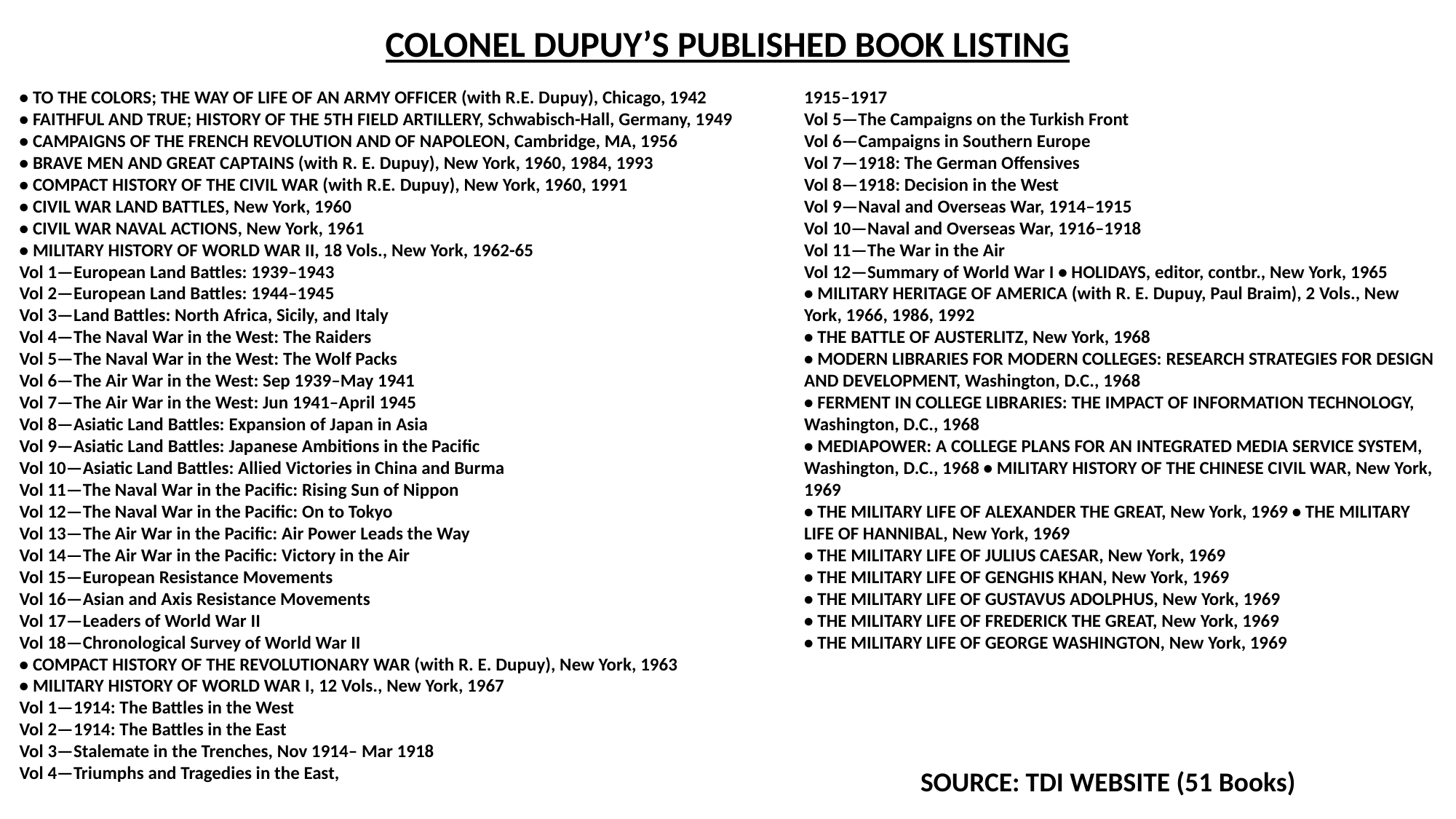

COLONEL DUPUY’S PUBLISHED BOOK LISTING
• TO THE COLORS; THE WAY OF LIFE OF AN ARMY OFFICER (with R.E. Dupuy), Chicago, 1942
• FAITHFUL AND TRUE; HISTORY OF THE 5TH FIELD ARTILLERY, Schwabisch-Hall, Germany, 1949
• CAMPAIGNS OF THE FRENCH REVOLUTION AND OF NAPOLEON, Cambridge, MA, 1956
• BRAVE MEN AND GREAT CAPTAINS (with R. E. Dupuy), New York, 1960, 1984, 1993
• COMPACT HISTORY OF THE CIVIL WAR (with R.E. Dupuy), New York, 1960, 1991
• CIVIL WAR LAND BATTLES, New York, 1960
• CIVIL WAR NAVAL ACTIONS, New York, 1961
• MILITARY HISTORY OF WORLD WAR II, 18 Vols., New York, 1962-65
Vol 1—European Land Battles: 1939–1943
Vol 2—European Land Battles: 1944–1945
Vol 3—Land Battles: North Africa, Sicily, and Italy
Vol 4—The Naval War in the West: The Raiders
Vol 5—The Naval War in the West: The Wolf Packs
Vol 6—The Air War in the West: Sep 1939–May 1941
Vol 7—The Air War in the West: Jun 1941–April 1945
Vol 8—Asiatic Land Battles: Expansion of Japan in Asia
Vol 9—Asiatic Land Battles: Japanese Ambitions in the Pacific
Vol 10—Asiatic Land Battles: Allied Victories in China and Burma
Vol 11—The Naval War in the Pacific: Rising Sun of Nippon
Vol 12—The Naval War in the Pacific: On to Tokyo
Vol 13—The Air War in the Pacific: Air Power Leads the Way
Vol 14—The Air War in the Pacific: Victory in the Air
Vol 15—European Resistance Movements
Vol 16—Asian and Axis Resistance Movements
Vol 17—Leaders of World War II
Vol 18—Chronological Survey of World War II
• COMPACT HISTORY OF THE REVOLUTIONARY WAR (with R. E. Dupuy), New York, 1963
• MILITARY HISTORY OF WORLD WAR I, 12 Vols., New York, 1967
Vol 1—1914: The Battles in the West
Vol 2—1914: The Battles in the East
Vol 3—Stalemate in the Trenches, Nov 1914– Mar 1918
Vol 4—Triumphs and Tragedies in the East,
1915–1917
Vol 5—The Campaigns on the Turkish Front
Vol 6—Campaigns in Southern Europe
Vol 7—1918: The German Offensives
Vol 8—1918: Decision in the West
Vol 9—Naval and Overseas War, 1914–1915
Vol 10—Naval and Overseas War, 1916–1918
Vol 11—The War in the Air
Vol 12—Summary of World War I • HOLIDAYS, editor, contbr., New York, 1965
• MILITARY HERITAGE OF AMERICA (with R. E. Dupuy, Paul Braim), 2 Vols., New York, 1966, 1986, 1992
• THE BATTLE OF AUSTERLITZ, New York, 1968
• MODERN LIBRARIES FOR MODERN COLLEGES: RESEARCH STRATEGIES FOR DESIGN AND DEVELOPMENT, Washington, D.C., 1968
• FERMENT IN COLLEGE LIBRARIES: THE IMPACT OF INFORMATION TECHNOLOGY, Washington, D.C., 1968
• MEDIAPOWER: A COLLEGE PLANS FOR AN INTEGRATED MEDIA SERVICE SYSTEM, Washington, D.C., 1968 • MILITARY HISTORY OF THE CHINESE CIVIL WAR, New York, 1969
• THE MILITARY LIFE OF ALEXANDER THE GREAT, New York, 1969 • THE MILITARY LIFE OF HANNIBAL, New York, 1969
• THE MILITARY LIFE OF JULIUS CAESAR, New York, 1969
• THE MILITARY LIFE OF GENGHIS KHAN, New York, 1969
• THE MILITARY LIFE OF GUSTAVUS ADOLPHUS, New York, 1969
• THE MILITARY LIFE OF FREDERICK THE GREAT, New York, 1969
• THE MILITARY LIFE OF GEORGE WASHINGTON, New York, 1969
SOURCE: TDI WEBSITE (51 Books)